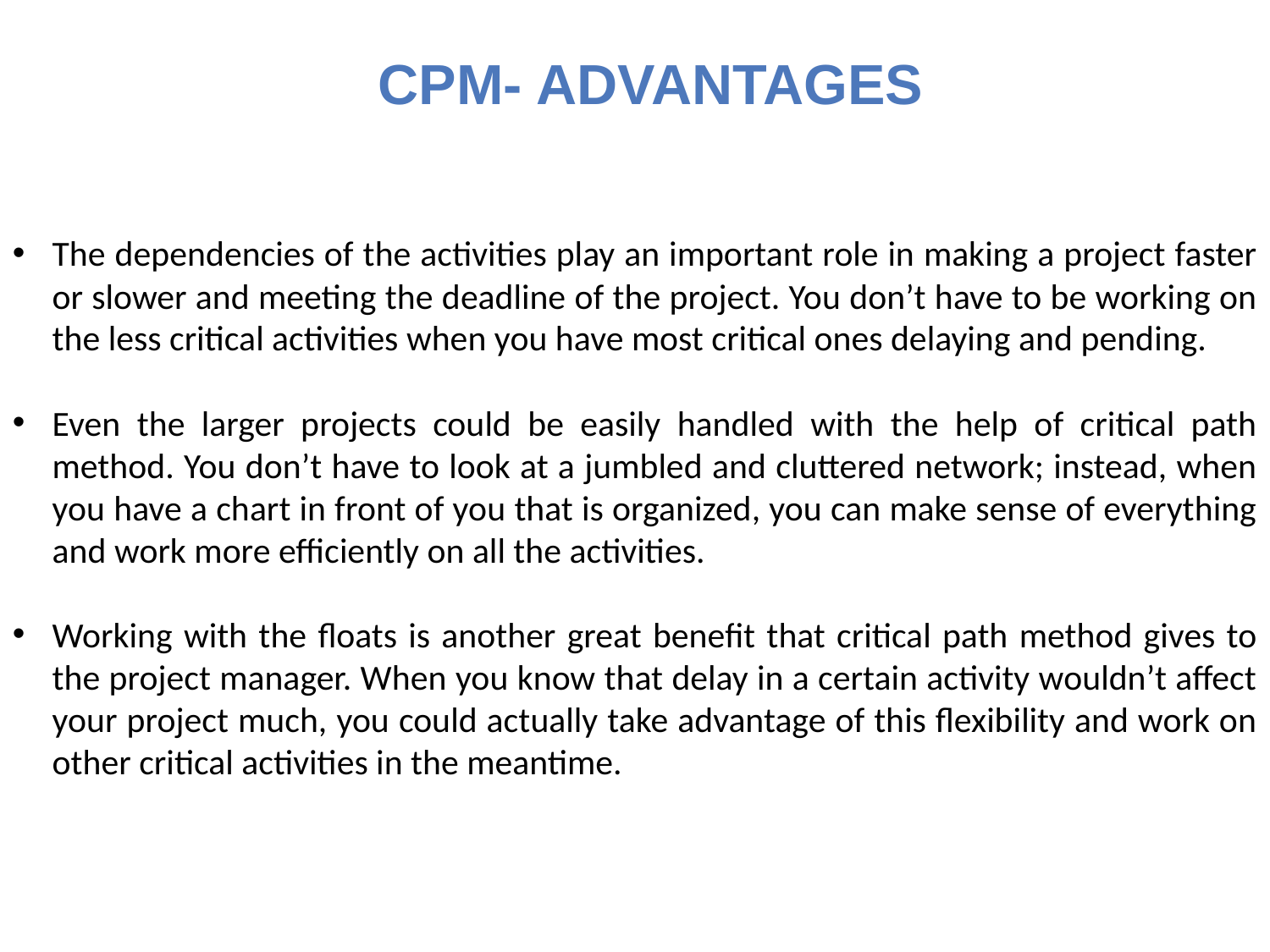

CPM- ADVANTAGES
The dependencies of the activities play an important role in making a project faster or slower and meeting the deadline of the project. You don’t have to be working on the less critical activities when you have most critical ones delaying and pending.

Even the larger projects could be easily handled with the help of critical path method. You don’t have to look at a jumbled and cluttered network; instead, when you have a chart in front of you that is organized, you can make sense of everything and work more efficiently on all the activities.

Working with the floats is another great benefit that critical path method gives to the project manager. When you know that delay in a certain activity wouldn’t affect your project much, you could actually take advantage of this flexibility and work on other critical activities in the meantime.